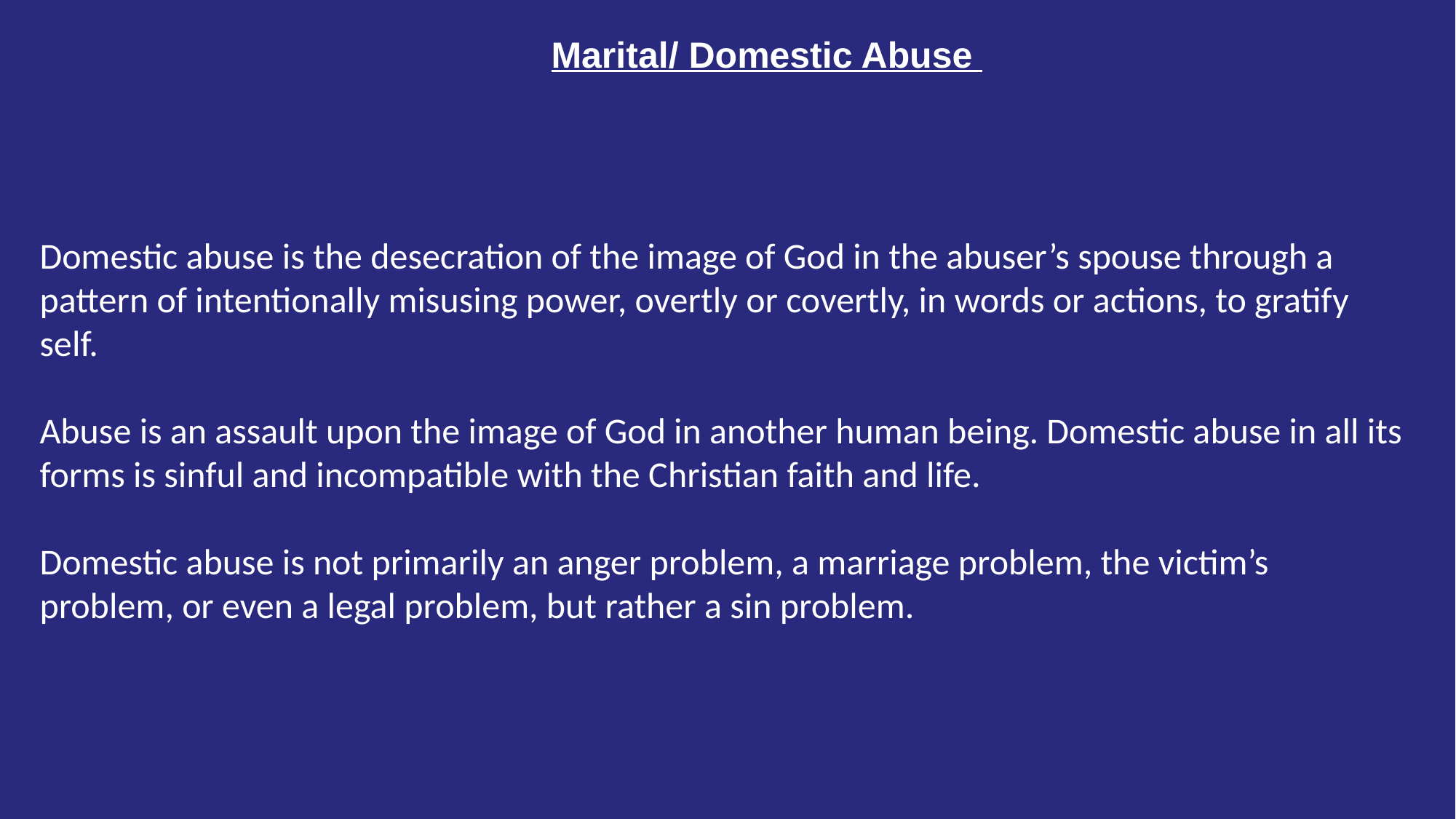

Marital/ Domestic Abuse

Domestic abuse is the desecration of the image of God in the abuser’s spouse through a pattern of intentionally misusing power, overtly or covertly, in words or actions, to gratify self.

Abuse is an assault upon the image of God in another human being. Domestic abuse in all its forms is sinful and incompatible with the Christian faith and life.

Domestic abuse is not primarily an anger problem, a marriage problem, the victim’s problem, or even a legal problem, but rather a sin problem.